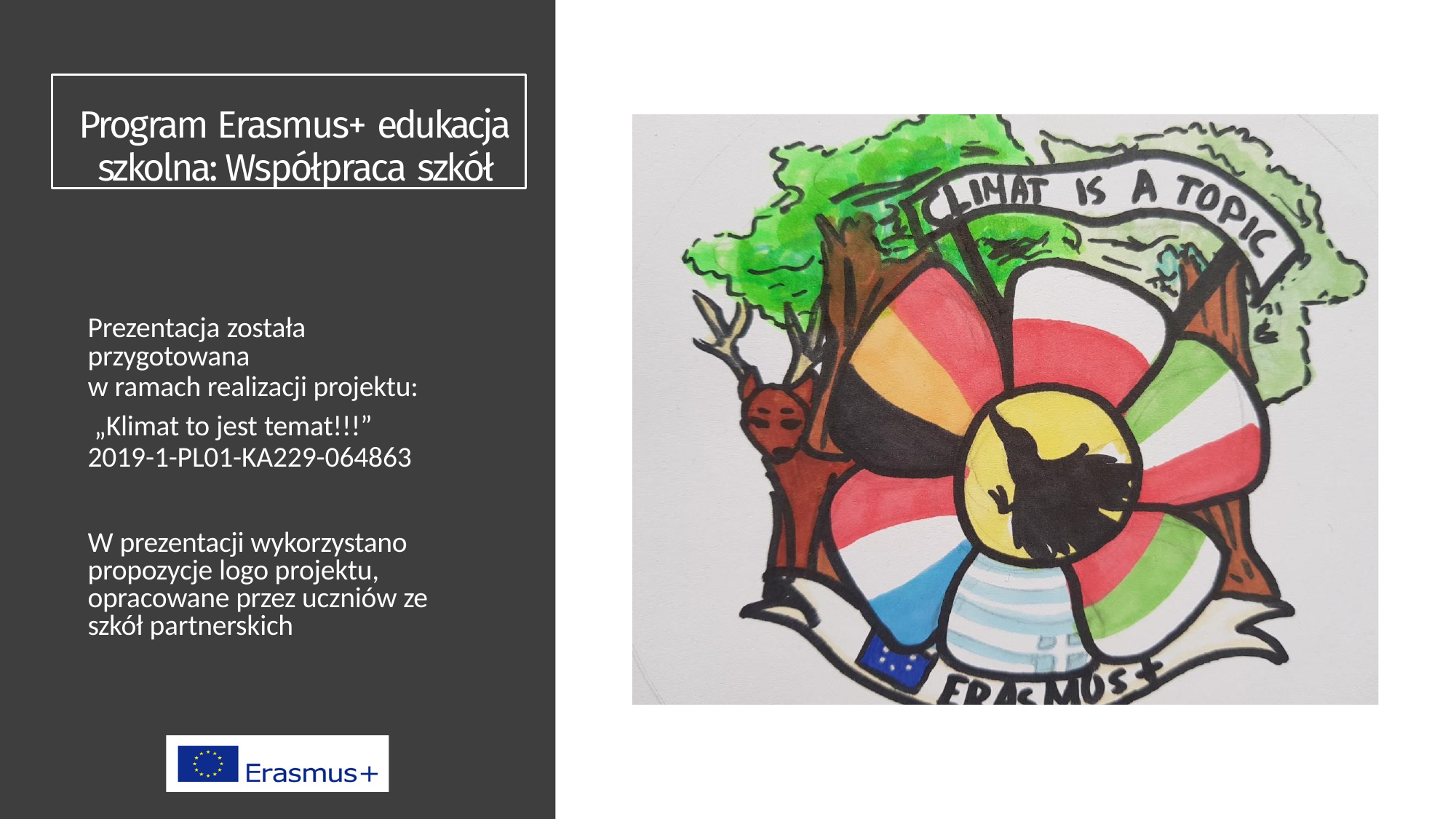

Program Erasmus+ edukacja
szkolna: Współpraca szkół

Prezentacja została
przygotowana
w ramach realizacji projektu:
„Klimat to jest temat!!!”
2019-1-PL01-KA229-064863

W prezentacji wykorzystano  propozycje logo projektu,  opracowane przez uczniów ze  szkół partnerskich